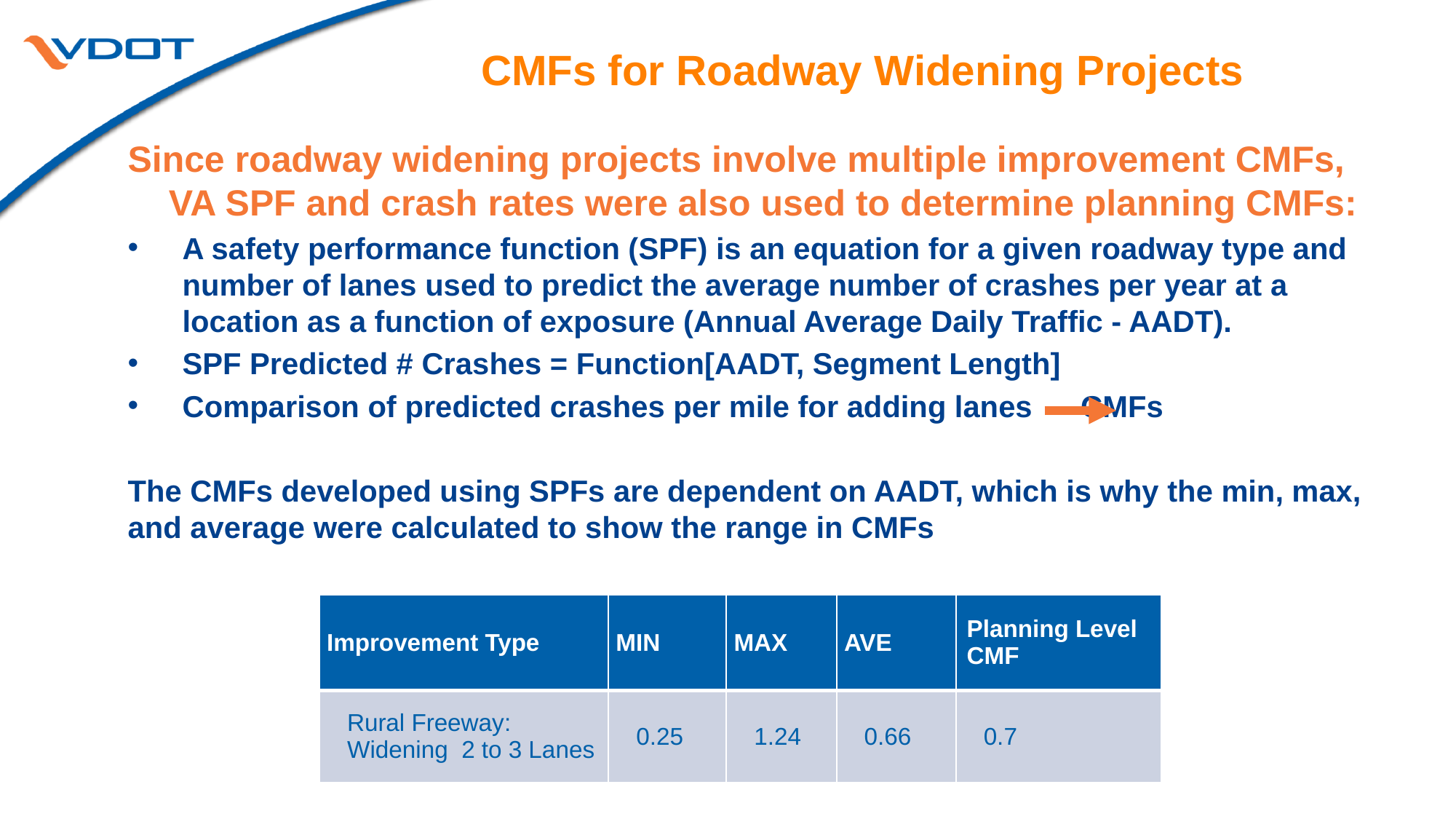

# CMFs for Roadway Widening Projects
Since roadway widening projects involve multiple improvement CMFs, VA SPF and crash rates were also used to determine planning CMFs:
A safety performance function (SPF) is an equation for a given roadway type and number of lanes used to predict the average number of crashes per year at a location as a function of exposure (Annual Average Daily Traffic - AADT).
SPF Predicted # Crashes = Function[AADT, Segment Length]
Comparison of predicted crashes per mile for adding lanes 	   CMFs

The CMFs developed using SPFs are dependent on AADT, which is why the min, max, and average were calculated to show the range in CMFs

| Improvement Type | MIN | MAX | AVE | Planning Level CMF |
| --- | --- | --- | --- | --- |
| Rural Freeway: Widening 2 to 3 Lanes | 0.25 | 1.24 | 0.66 | 0.7 |